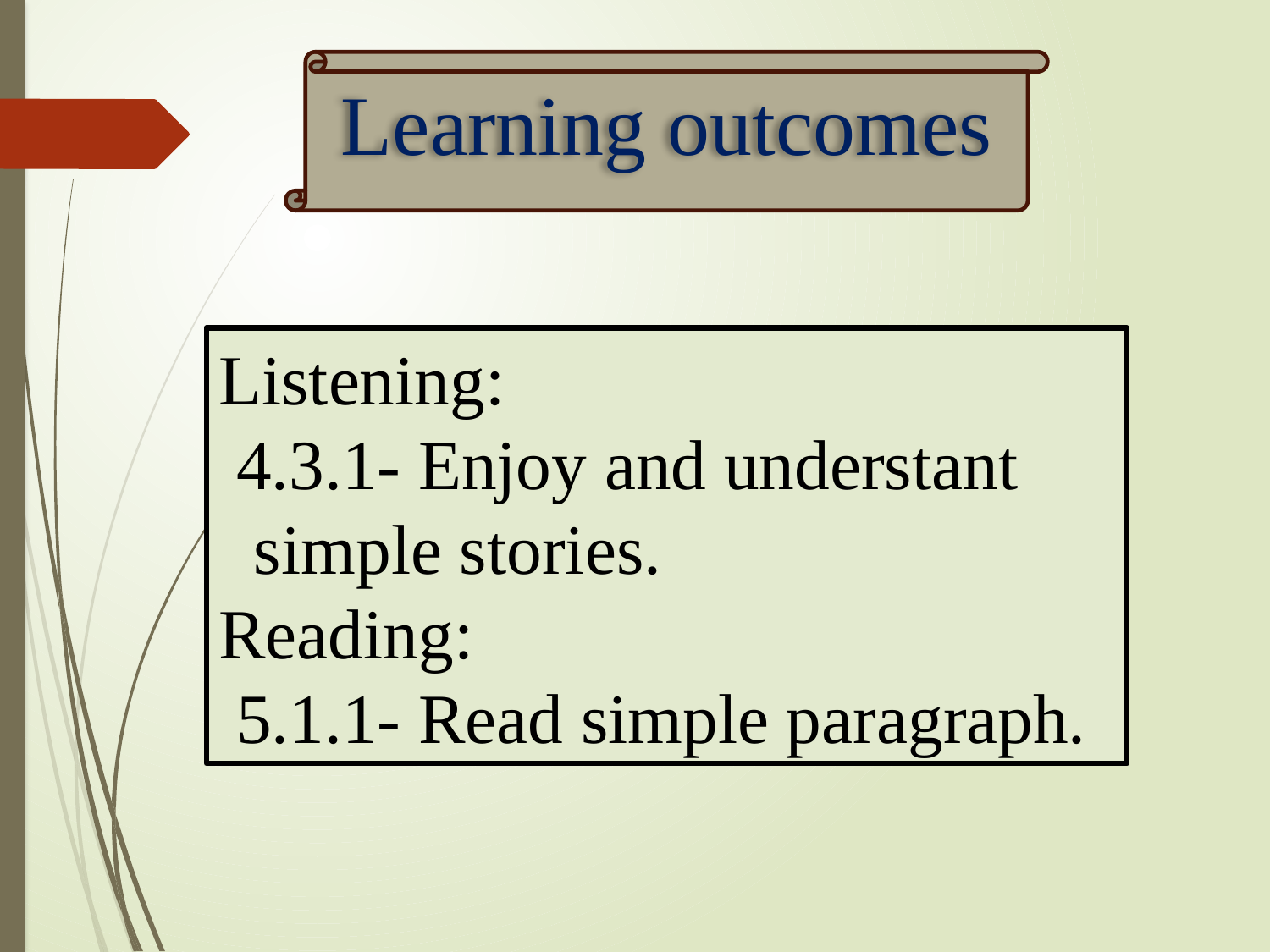

Learning outcomes
Listening:
 4.3.1- Enjoy and understant        simple stories.
Reading:
 5.1.1- Read simple paragraph.